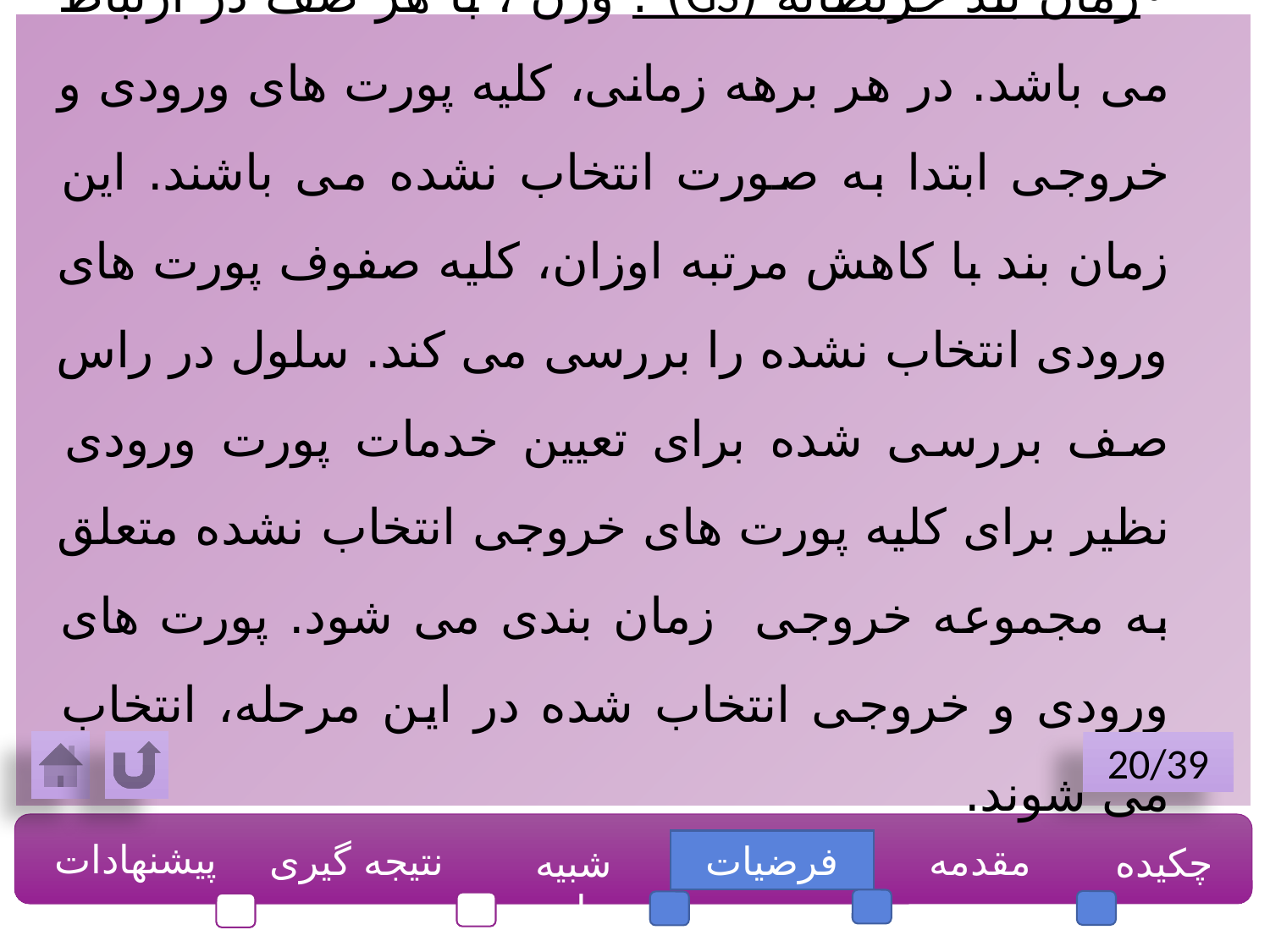

•	زمان بند حریصانه (GS) : وزن ، با هر صف در ارتباط می باشد. در هر برهه زمانی، کلیه پورت های ورودی و خروجی ابتدا به صورت انتخاب نشده می باشند. این زمان بند با کاهش مرتبه اوزان، کلیه صفوف پورت های ورودی انتخاب نشده را بررسی می کند. سلول در راس صف بررسی شده برای تعیین خدمات پورت ورودی نظیر برای کلیه پورت های خروجی انتخاب نشده متعلق به مجموعه خروجی  زمان بندی می شود. پورت های ورودی و خروجی انتخاب شده در این مرحله، انتخاب می شوند.

20/39

پیشنهادات
نتیجه گیری
فرضیات
مقدمه
چکیده
شبیه سازی